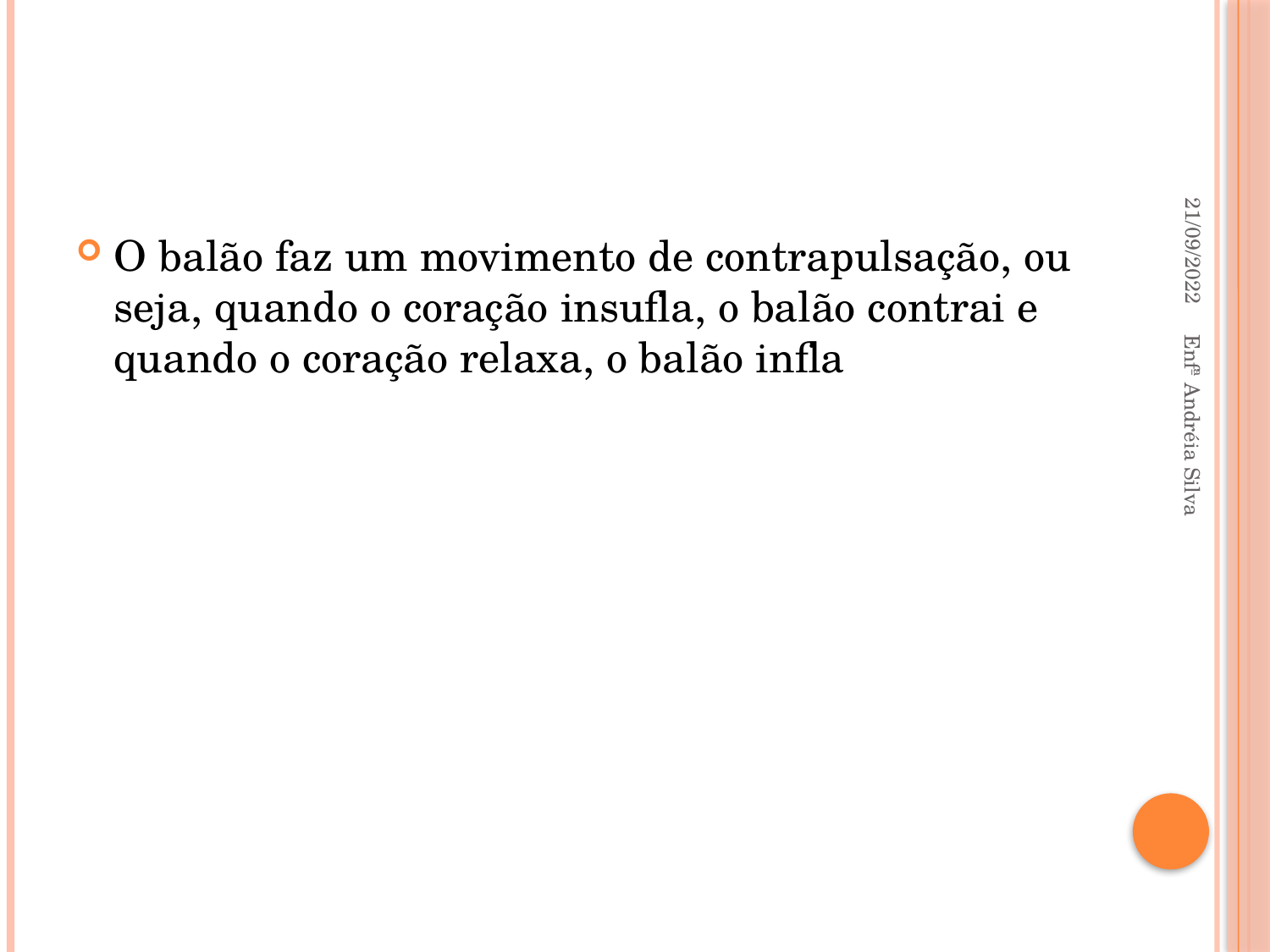

#
21/09/2022
O balão faz um movimento de contrapulsação, ou seja, quando o coração insufla, o balão contrai e quando o coração relaxa, o balão infla
Enfª Andréia Silva